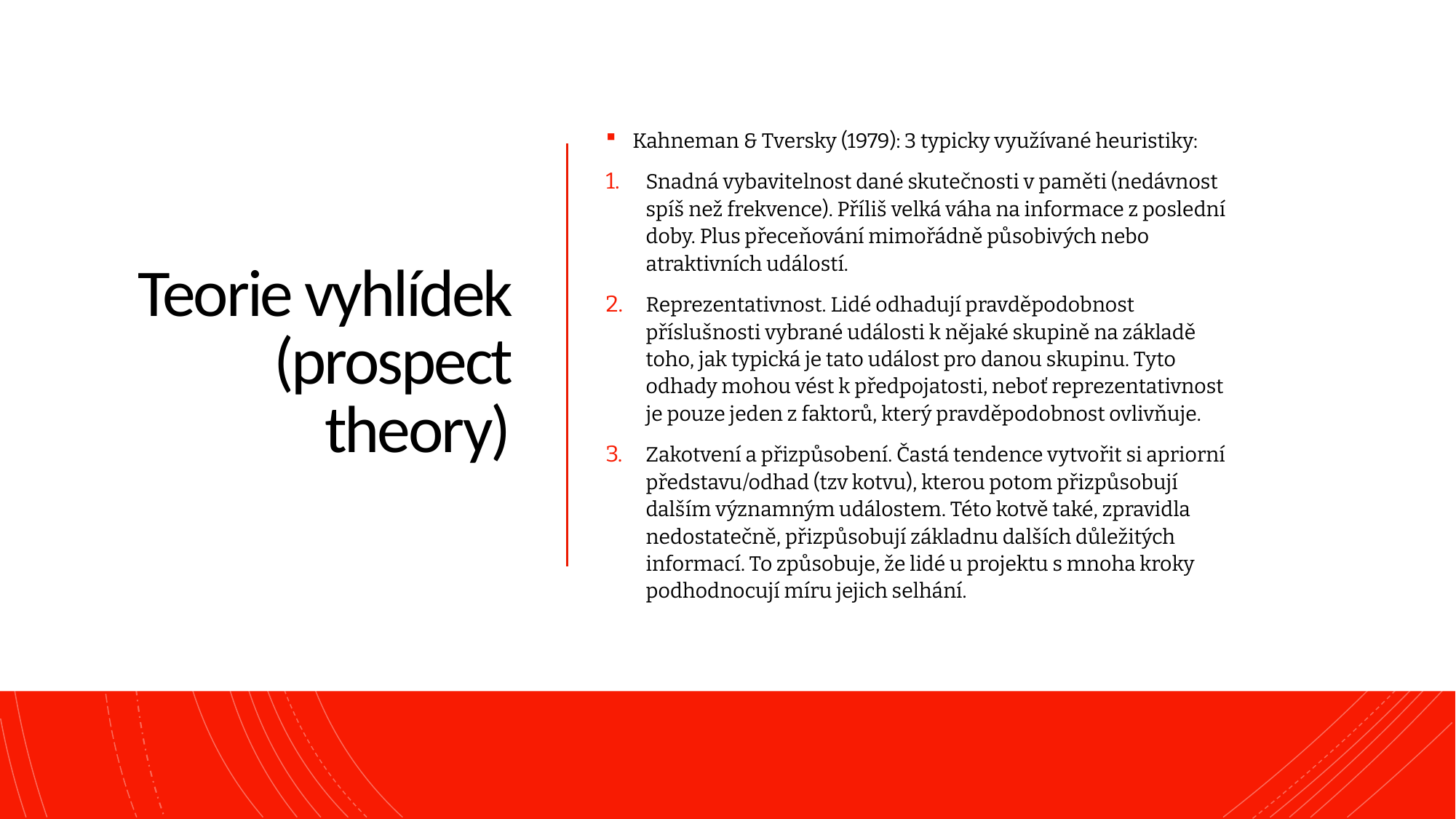

# Teorie vyhlídek (prospect theory)
Kahneman & Tversky (1979): 3 typicky využívané heuristiky:
Snadná vybavitelnost dané skutečnosti v paměti (nedávnost spíš než frekvence). Příliš velká váha na informace z poslední doby. Plus přeceňování mimořádně působivých nebo atraktivních událostí.
Reprezentativnost. Lidé odhadují pravděpodobnost příslušnosti vybrané události k nějaké skupině na základě toho, jak typická je tato událost pro danou skupinu. Tyto odhady mohou vést k předpojatosti, neboť reprezentativnost je pouze jeden z faktorů, který pravděpodobnost ovlivňuje.
Zakotvení a přizpůsobení. Častá tendence vytvořit si apriorní představu/odhad (tzv kotvu), kterou potom přizpůsobují dalším významným událostem. Této kotvě také, zpravidla nedostatečně, přizpůsobují základnu dalších důležitých informací. To způsobuje, že lidé u projektu s mnoha kroky podhodnocují míru jejich selhání.